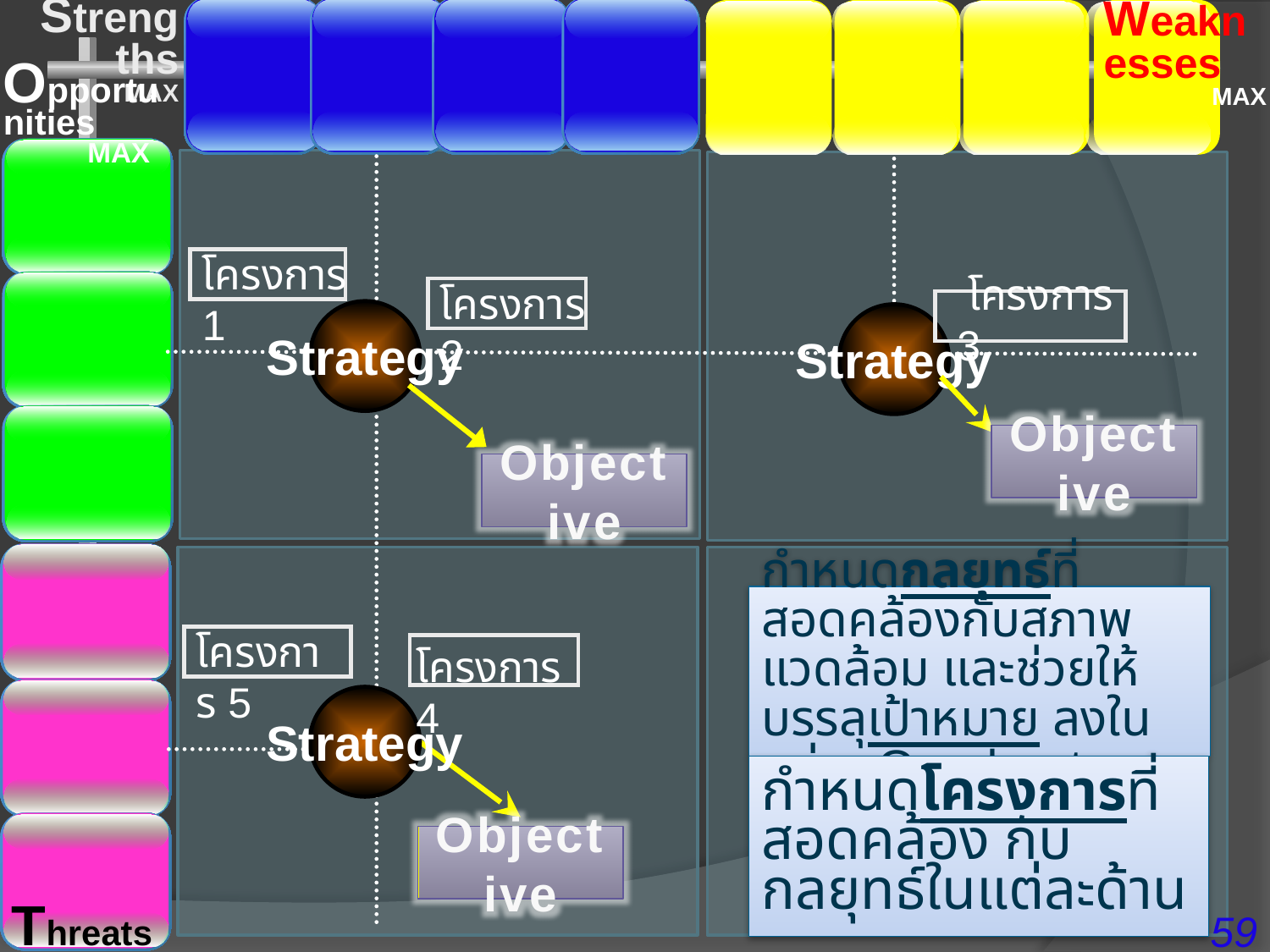

Strengths
MAX
Weaknesses
MAX

Opportunities
MAX

 โครงการ 1

 โครงการ 2

 โครงการ 3

Strategy
Strategy

Objective
Objective

กำหนดกลยุทธ์ที่สอดคล้องกับสภาพแวดล้อม และช่วยให้บรรลุเป้าหมาย ลงในแต่ละ Quadrant
 โครงการ 5

 โครงการ 4

Strategy
กำหนดโครงการที่สอดคล้อง กับกลยุทธ์ในแต่ละด้าน
Objective
Threats MAX
59